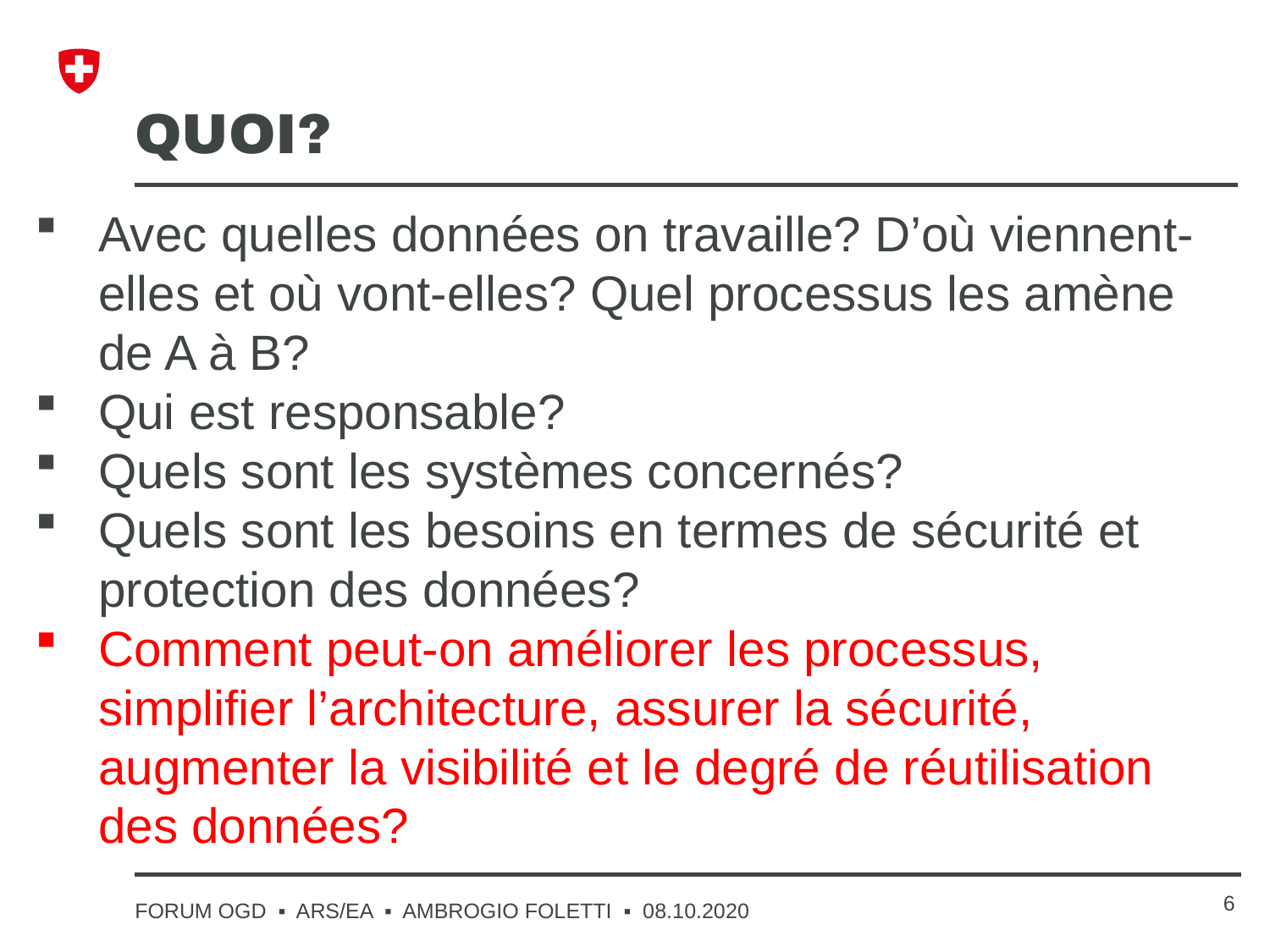

# Quoi?
Avec quelles données on travaille? D’où viennent-elles et où vont-elles? Quel processus les amène de A à B?
Qui est responsable?
Quels sont les systèmes concernés?
Quels sont les besoins en termes de sécurité et protection des données?
Comment peut-on améliorer les processus, simplifier l’architecture, assurer la sécurité, augmenter la visibilité et le degré de réutilisation des données?
6